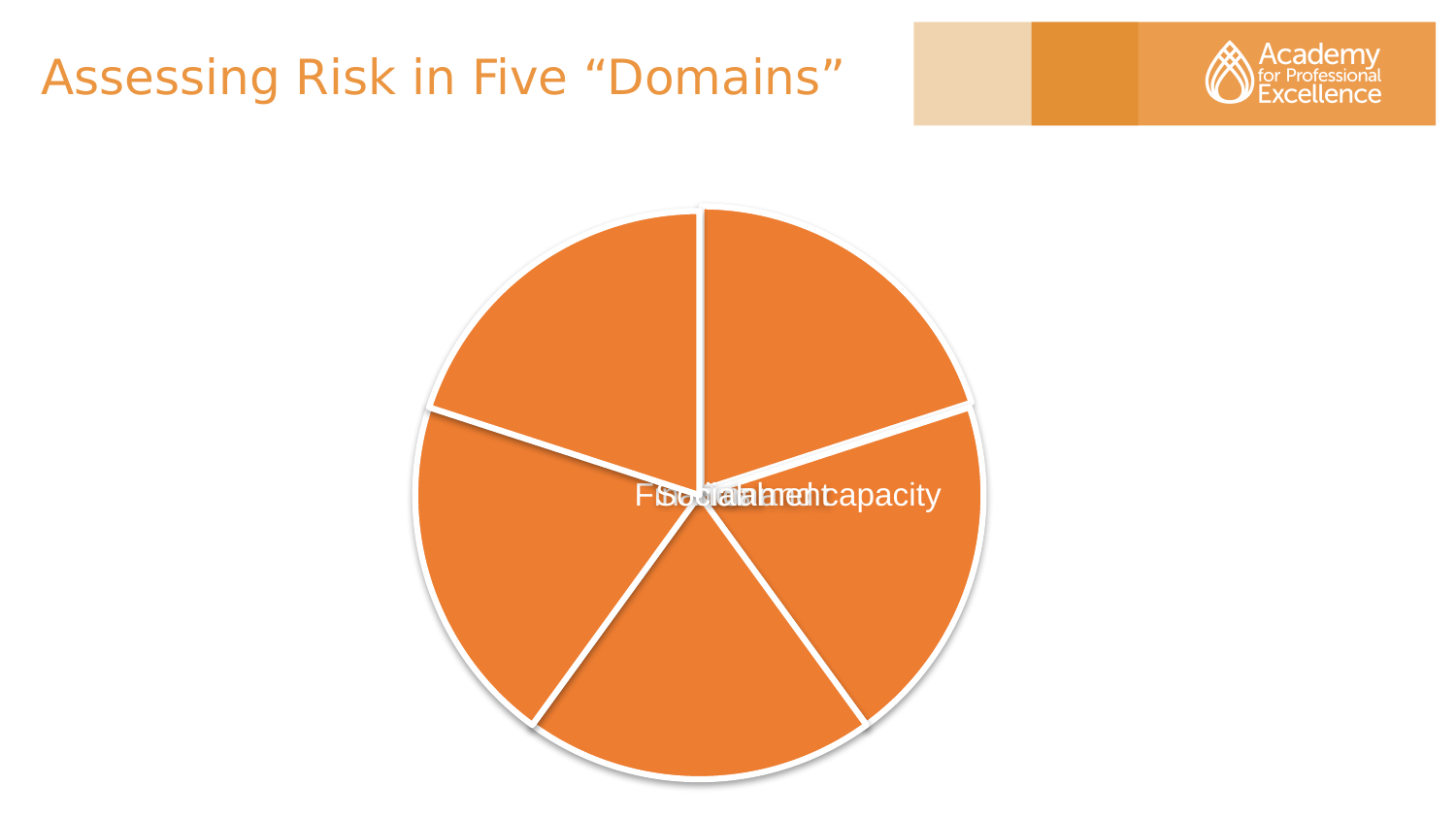

# Assessing Risk in Five “Domains”
Health and Functional status
Mental Health status and capacity
Living environment
Financial
Social